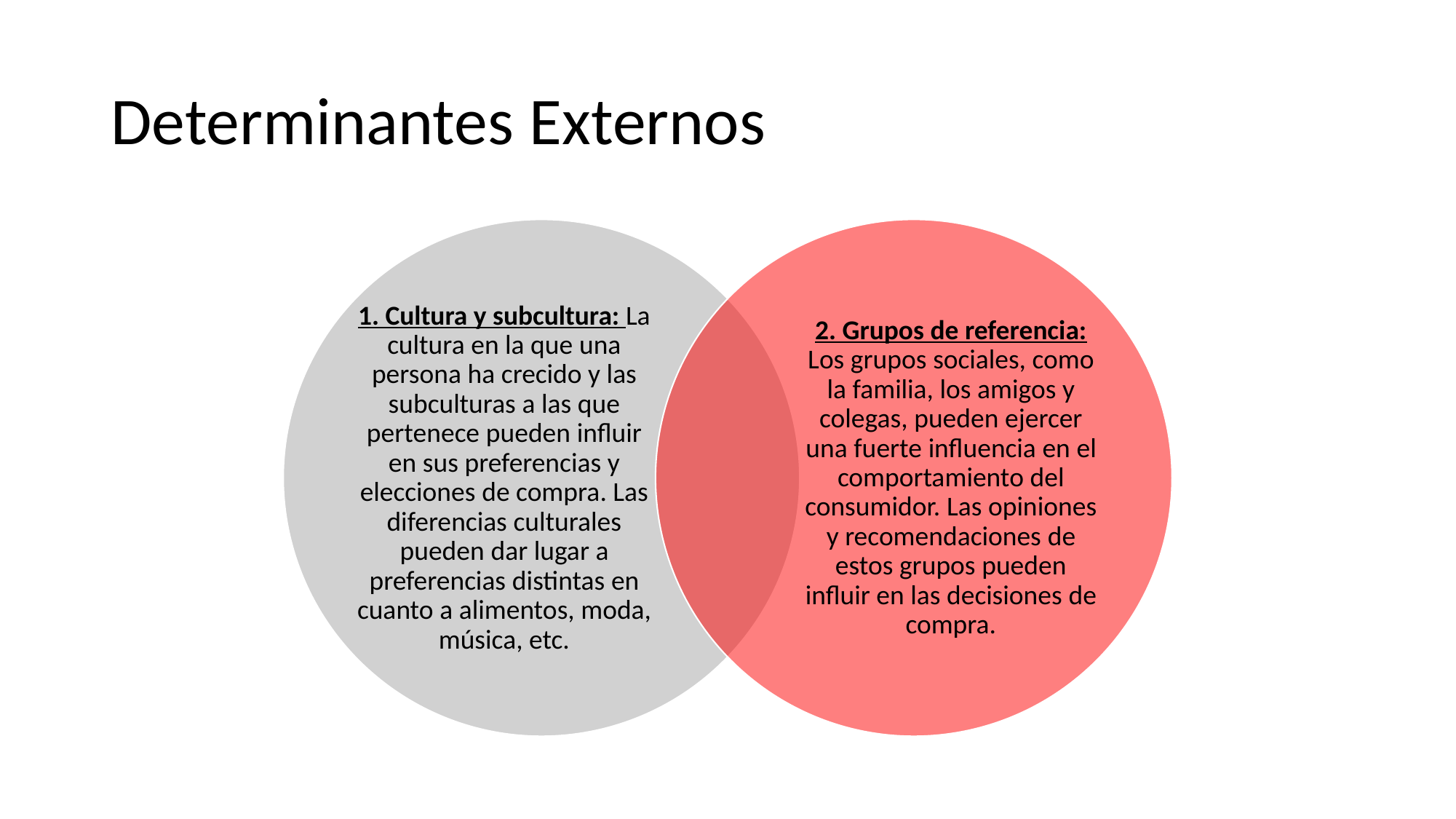

# Determinantes Externos

1. Cultura y subcultura: La cultura en la que una persona ha crecido y las subculturas a las que pertenece pueden influir en sus preferencias y elecciones de compra. Las diferencias culturales pueden dar lugar a preferencias distintas en cuanto a alimentos, moda, música, etc.
2. Grupos de referencia: Los grupos sociales, como la familia, los amigos y colegas, pueden ejercer una fuerte influencia en el comportamiento del consumidor. Las opiniones y recomendaciones de estos grupos pueden influir en las decisiones de compra.